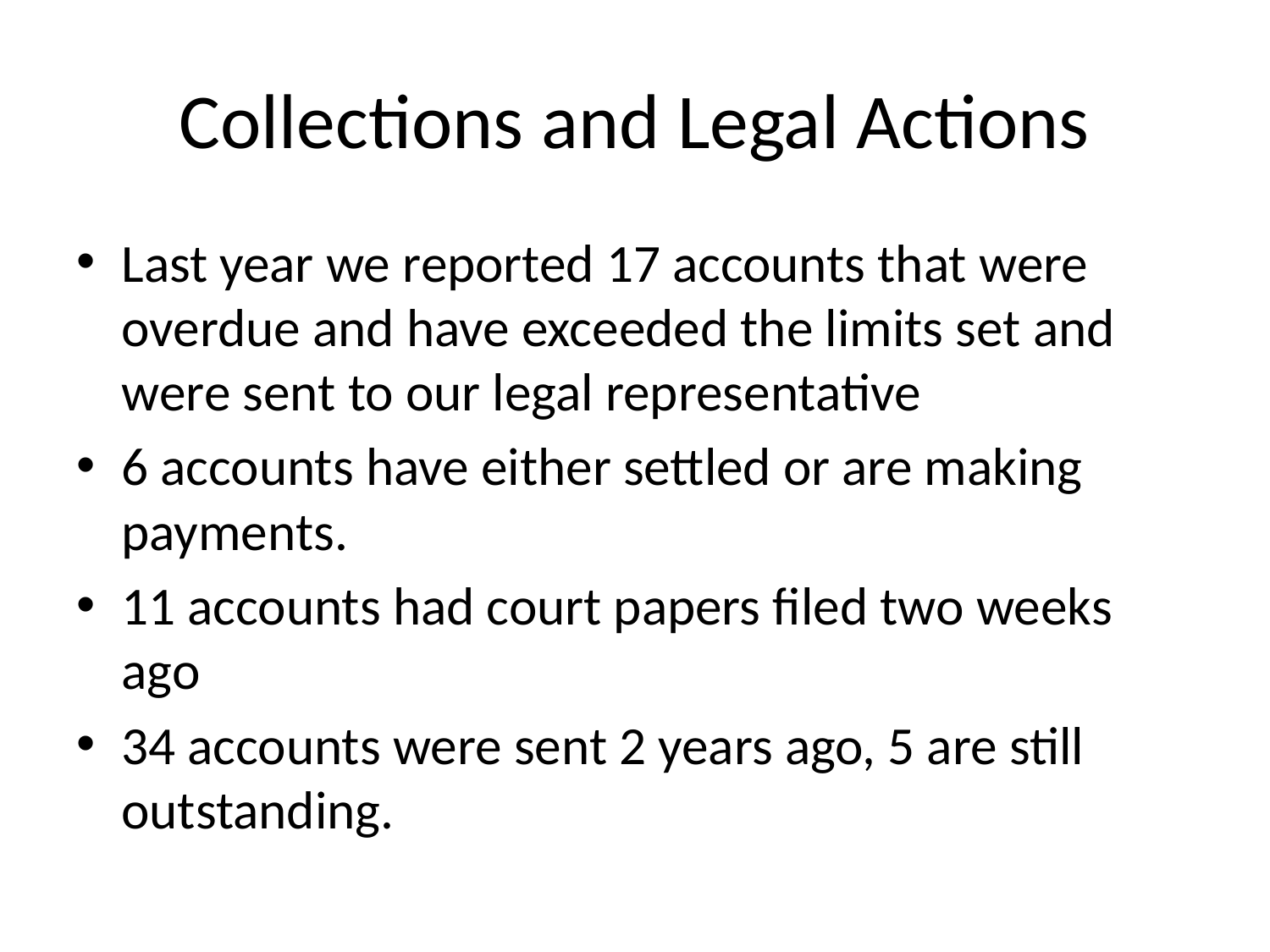

# Collections and Legal Actions
Last year we reported 17 accounts that were overdue and have exceeded the limits set and were sent to our legal representative
6 accounts have either settled or are making payments.
11 accounts had court papers filed two weeks ago
34 accounts were sent 2 years ago, 5 are still outstanding.